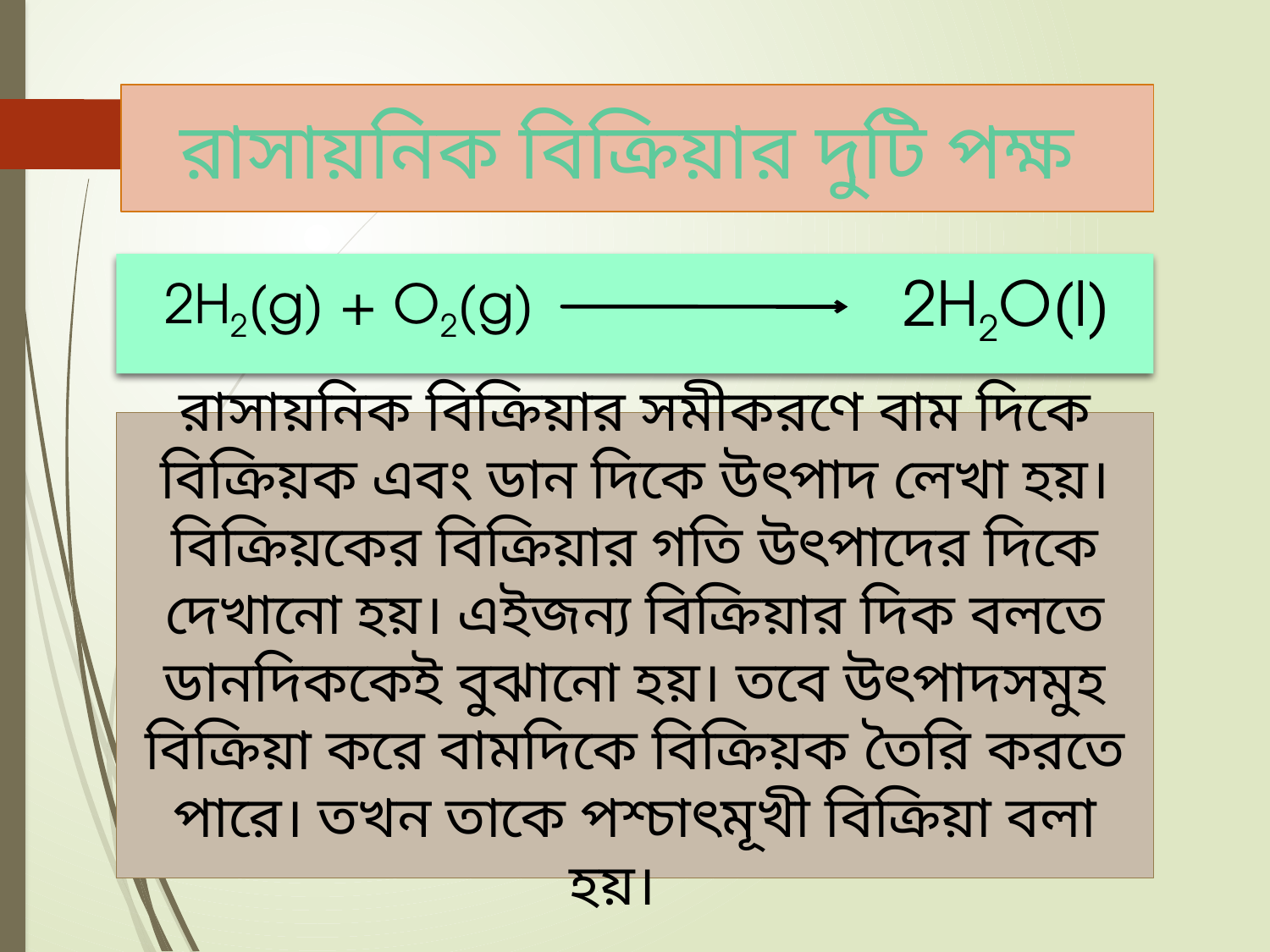

রাসায়নিক বিক্রিয়ার দুটি পক্ষ

2H2(g) + O2(g)
2H2O(l)
রাসায়নিক বিক্রিয়ার সমীকরণে বাম দিকে বিক্রিয়ক এবং ডান দিকে উৎপাদ লেখা হয়। বিক্রিয়কের বিক্রিয়ার গতি উৎপাদের দিকে দেখানো হয়। এইজন্য বিক্রিয়ার দিক বলতে ডানদিককেই বুঝানো হয়। তবে উৎপাদসমুহ বিক্রিয়া করে বামদিকে বিক্রিয়ক তৈরি করতে পারে। তখন তাকে পশ্চাৎমূখী বিক্রিয়া বলা হয়।